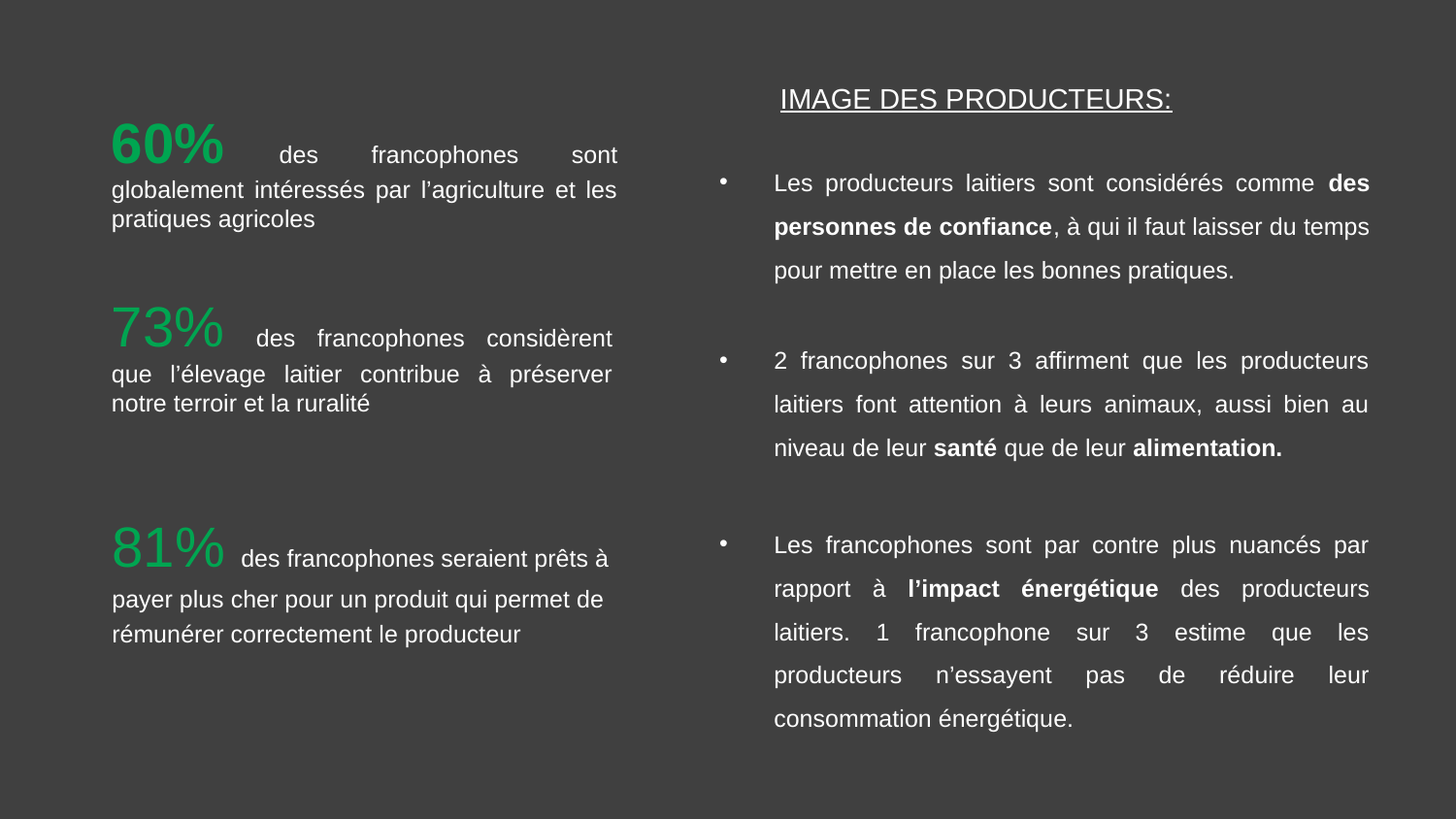

IMAGE DES PRODUCTEURS:
60% des francophones sont globalement intéressés par l’agriculture et les pratiques agricoles
Les producteurs laitiers sont considérés comme des personnes de confiance, à qui il faut laisser du temps pour mettre en place les bonnes pratiques.

2 francophones sur 3 affirment que les producteurs laitiers font attention à leurs animaux, aussi bien au niveau de leur santé que de leur alimentation.

Les francophones sont par contre plus nuancés par rapport à l’impact énergétique des producteurs laitiers. 1 francophone sur 3 estime que les producteurs n’essayent pas de réduire leur consommation énergétique.
73% des francophones considèrent que l’élevage laitier contribue à préserver notre terroir et la ruralité
81% des francophones seraient prêts à payer plus cher pour un produit qui permet de rémunérer correctement le producteur